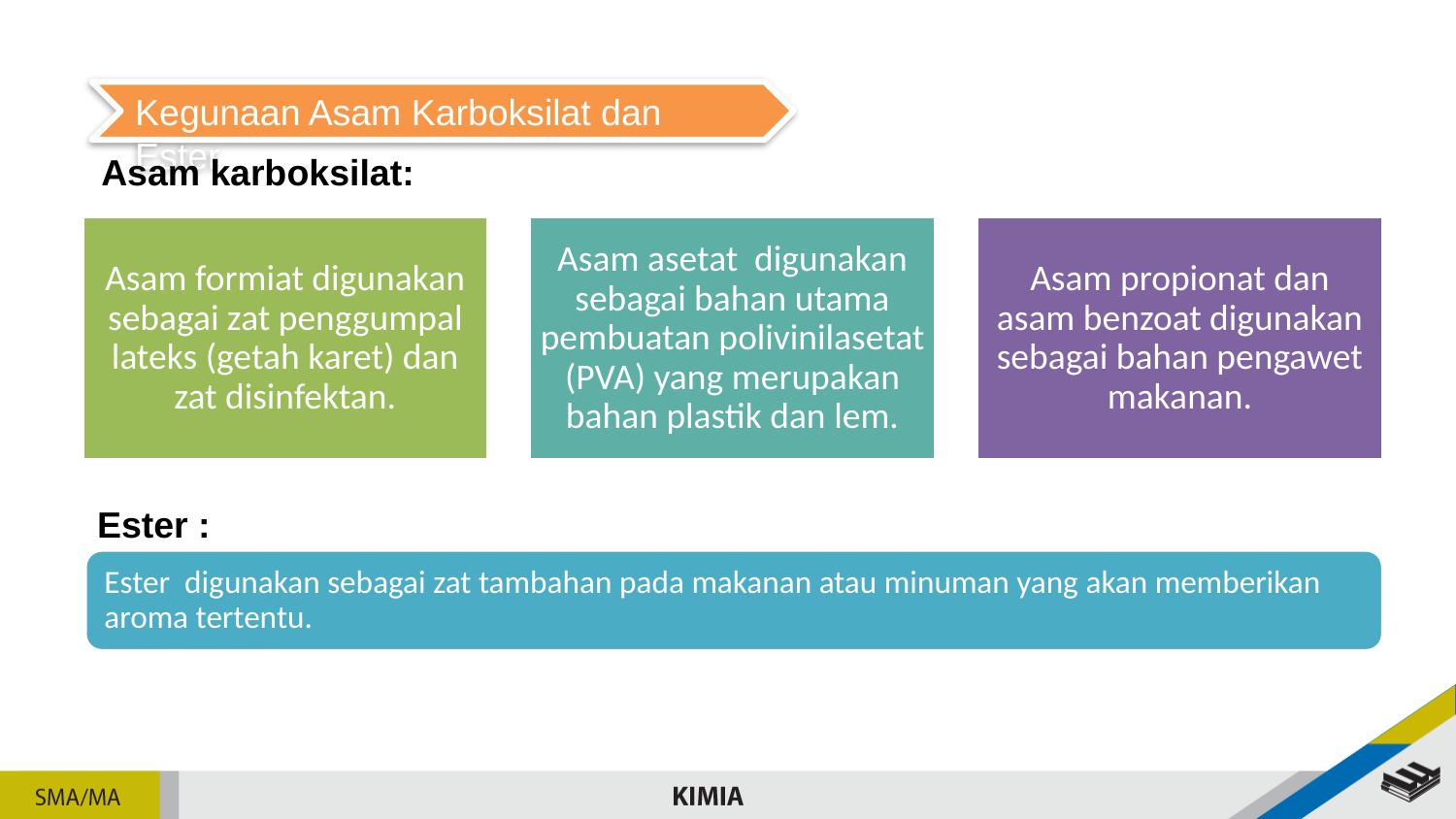

Kegunaan Asam Karboksilat dan Ester
Asam karboksilat:
Asam formiat digunakan sebagai zat penggumpal lateks (getah karet) dan zat disinfektan.
Asam asetat  digunakan sebagai bahan utama pembuatan polivinilasetat (PVA) yang merupakan bahan plastik dan lem.
Asam propionat dan asam benzoat digunakan sebagai bahan pengawet makanan.
Ester :
Ester  digunakan sebagai zat tambahan pada makanan atau minuman yang akan memberikan aroma tertentu.